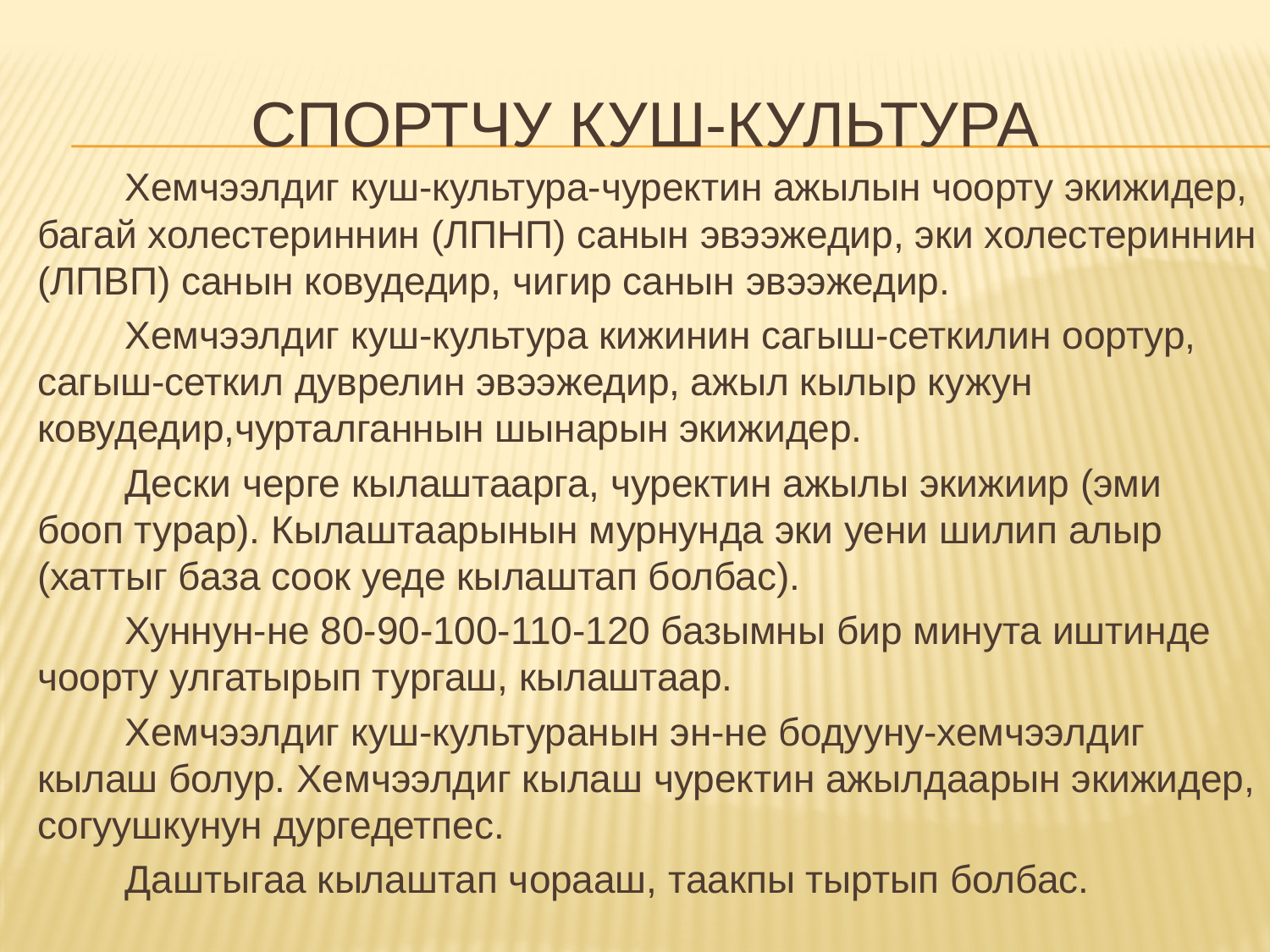

# Спортчу куш-культура
	Хемчээлдиг куш-культура-чуректин ажылын чоорту экижидер, багай холестериннин (ЛПНП) санын эвээжедир, эки холестериннин (ЛПВП) санын ковудедир, чигир санын эвээжедир.
	Хемчээлдиг куш-культура кижинин сагыш-сеткилин оортур, сагыш-сеткил дуврелин эвээжедир, ажыл кылыр кужун ковудедир,чурталганнын шынарын экижидер.
	Дески черге кылаштаарга, чуректин ажылы экижиир (эми бооп турар). Кылаштаарынын мурнунда эки уени шилип алыр (хаттыг база соок уеде кылаштап болбас).
	Хуннун-не 80-90-100-110-120 базымны бир минута иштинде чоорту улгатырып тургаш, кылаштаар.
	Хемчээлдиг куш-культуранын эн-не бодууну-хемчээлдиг кылаш болур. Хемчээлдиг кылаш чуректин ажылдаарын экижидер, согуушкунун дургедетпес.
	Даштыгаа кылаштап чорааш, таакпы тыртып болбас.